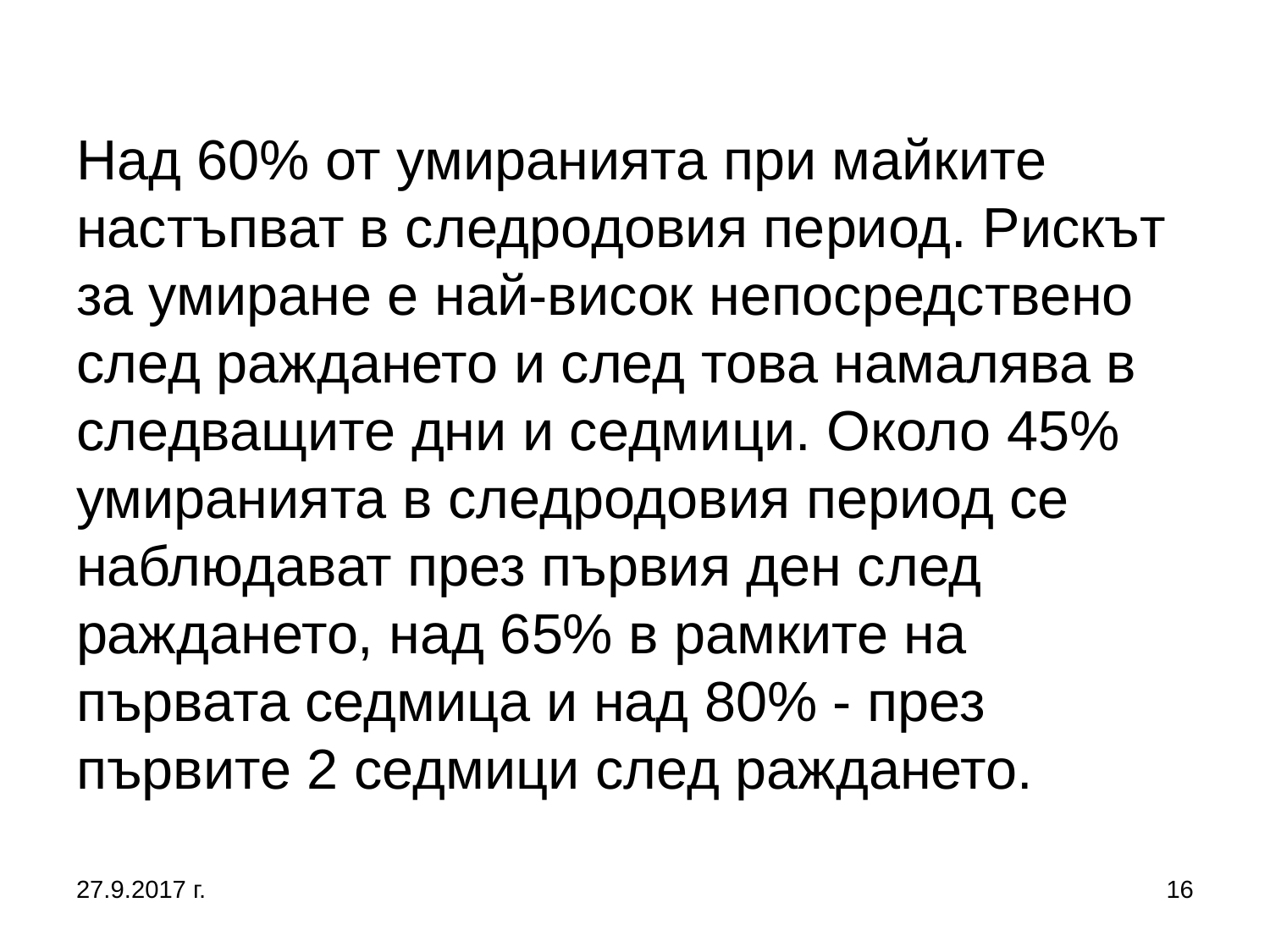

# Над 60% от умиранията при майките настъпват в следродовия период. Рискът за умиране е най-висок непосредствено след раждането и след това намалява в следващите дни и седмици. Около 45% умиранията в следродовия период се наблюдават през първия ден след раждането, над 65% в рамките на първата седмица и над 80% - през първите 2 седмици след раждането.
27.9.2017 г.
16